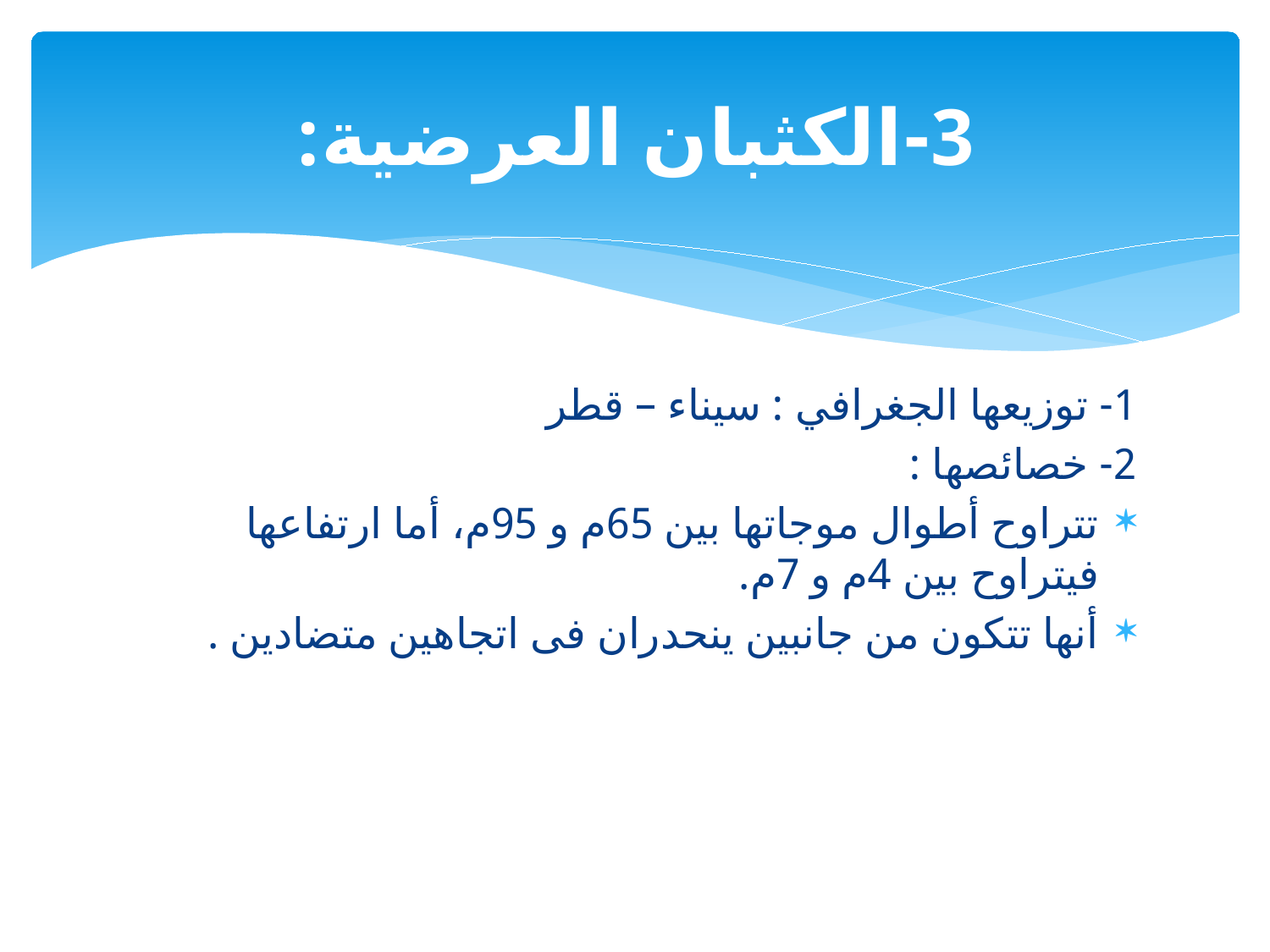

# 3-الكثبان العرضية:
1- توزيعها الجغرافي : سيناء – قطر
2- خصائصها :
تتراوح أطوال موجاتها بين 65م و 95م، أما ارتفاعها فيتراوح بين 4م و 7م.
أنها تتكون من جانبين ينحدران فى اتجاهين متضادين .